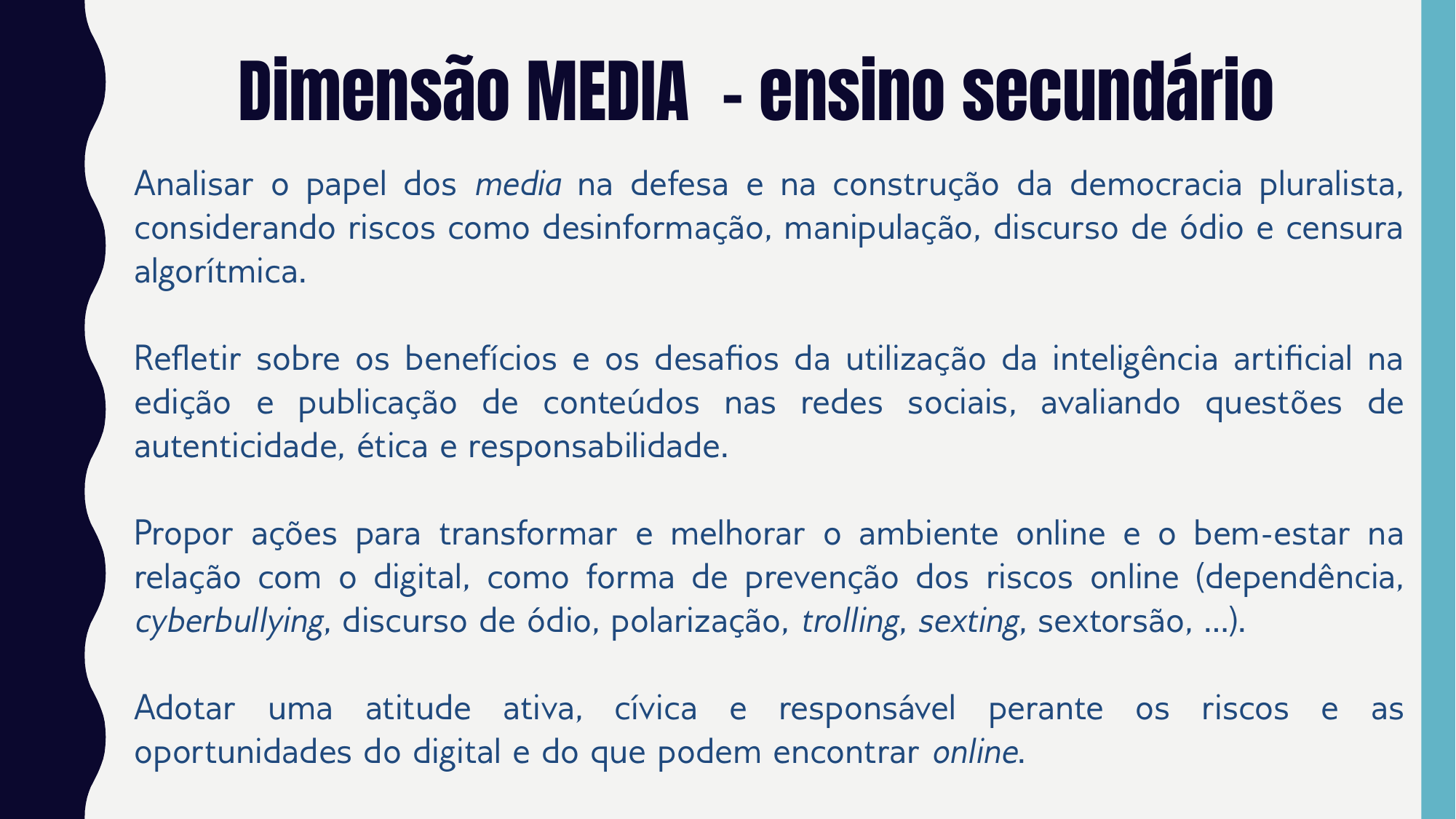

# Dimensão MEDIA  - ensino secundário
Analisar o papel dos media na defesa e na construção da democracia pluralista, considerando riscos como desinformação, manipulação, discurso de ódio e censura algorítmica.

Refletir sobre os benefícios e os desafios da utilização da inteligência artificial na edição e publicação de conteúdos nas redes sociais, avaliando questões de autenticidade, ética e responsabilidade.

Propor ações para transformar e melhorar o ambiente online e o bem-estar na relação com o digital, como forma de prevenção dos riscos online (dependência, cyberbullying, discurso de ódio, polarização, trolling, sexting, sextorsão, …).

Adotar uma atitude ativa, cívica e responsável perante os riscos e as oportunidades do digital e do que podem encontrar online.